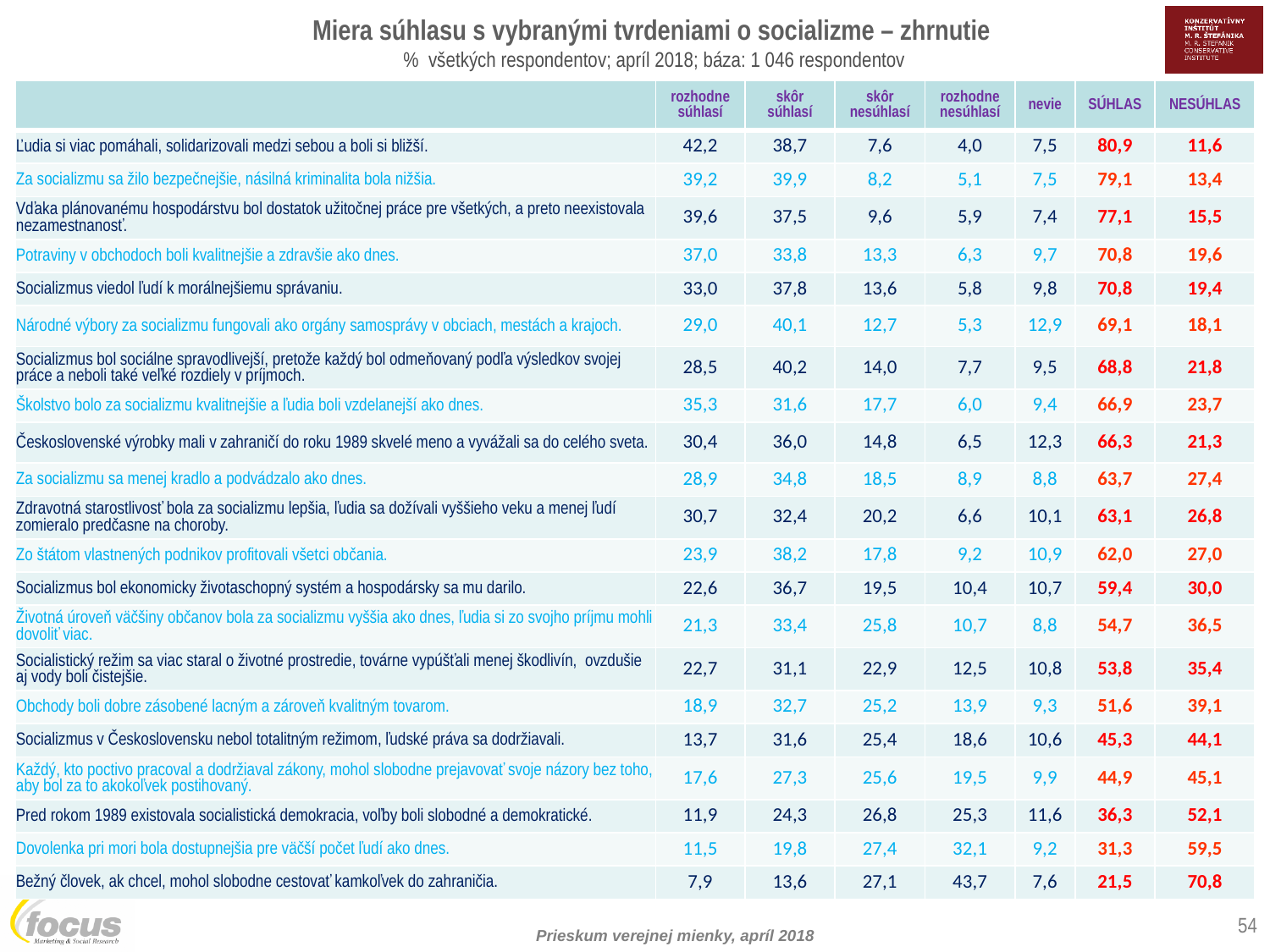

Miera súhlasu s vybranými tvrdeniami o socializme – zhrnutie
%  všetkých respondentov; apríl 2018; báza: 1 046 respondentov
|  | rozhodne súhlasí | skôr súhlasí | skôr nesúhlasí | rozhodne nesúhlasí | nevie | SÚHLAS | NESÚHLAS |
| --- | --- | --- | --- | --- | --- | --- | --- |
| Ľudia si viac pomáhali, solidarizovali medzi sebou a boli si bližší. | 42,2 | 38,7 | 7,6 | 4,0 | 7,5 | 80,9 | 11,6 |
| Za socializmu sa žilo bezpečnejšie, násilná kriminalita bola nižšia. | 39,2 | 39,9 | 8,2 | 5,1 | 7,5 | 79,1 | 13,4 |
| Vďaka plánovanému hospodárstvu bol dostatok užitočnej práce pre všetkých, a preto neexistovala nezamestnanosť. | 39,6 | 37,5 | 9,6 | 5,9 | 7,4 | 77,1 | 15,5 |
| Potraviny v obchodoch boli kvalitnejšie a zdravšie ako dnes. | 37,0 | 33,8 | 13,3 | 6,3 | 9,7 | 70,8 | 19,6 |
| Socializmus viedol ľudí k morálnejšiemu správaniu. | 33,0 | 37,8 | 13,6 | 5,8 | 9,8 | 70,8 | 19,4 |
| Národné výbory za socializmu fungovali ako orgány samosprávy v obciach, mestách a krajoch. | 29,0 | 40,1 | 12,7 | 5,3 | 12,9 | 69,1 | 18,1 |
| Socializmus bol sociálne spravodlivejší, pretože každý bol odmeňovaný podľa výsledkov svojej práce a neboli také veľké rozdiely v príjmoch. | 28,5 | 40,2 | 14,0 | 7,7 | 9,5 | 68,8 | 21,8 |
| Školstvo bolo za socializmu kvalitnejšie a ľudia boli vzdelanejší ako dnes. | 35,3 | 31,6 | 17,7 | 6,0 | 9,4 | 66,9 | 23,7 |
| Československé výrobky mali v zahraničí do roku 1989 skvelé meno a vyvážali sa do celého sveta. | 30,4 | 36,0 | 14,8 | 6,5 | 12,3 | 66,3 | 21,3 |
| Za socializmu sa menej kradlo a podvádzalo ako dnes. | 28,9 | 34,8 | 18,5 | 8,9 | 8,8 | 63,7 | 27,4 |
| Zdravotná starostlivosť bola za socializmu lepšia, ľudia sa dožívali vyššieho veku a menej ľudí zomieralo predčasne na choroby. | 30,7 | 32,4 | 20,2 | 6,6 | 10,1 | 63,1 | 26,8 |
| Zo štátom vlastnených podnikov profitovali všetci občania. | 23,9 | 38,2 | 17,8 | 9,2 | 10,9 | 62,0 | 27,0 |
| Socializmus bol ekonomicky životaschopný systém a hospodársky sa mu darilo. | 22,6 | 36,7 | 19,5 | 10,4 | 10,7 | 59,4 | 30,0 |
| Životná úroveň väčšiny občanov bola za socializmu vyššia ako dnes, ľudia si zo svojho príjmu mohli dovoliť viac. | 21,3 | 33,4 | 25,8 | 10,7 | 8,8 | 54,7 | 36,5 |
| Socialistický režim sa viac staral o životné prostredie, továrne vypúšťali menej škodlivín, ovzdušie aj vody boli čistejšie. | 22,7 | 31,1 | 22,9 | 12,5 | 10,8 | 53,8 | 35,4 |
| Obchody boli dobre zásobené lacným a zároveň kvalitným tovarom. | 18,9 | 32,7 | 25,2 | 13,9 | 9,3 | 51,6 | 39,1 |
| Socializmus v Československu nebol totalitným režimom, ľudské práva sa dodržiavali. | 13,7 | 31,6 | 25,4 | 18,6 | 10,6 | 45,3 | 44,1 |
| Každý, kto poctivo pracoval a dodržiaval zákony, mohol slobodne prejavovať svoje názory bez toho, aby bol za to akokoľvek postihovaný. | 17,6 | 27,3 | 25,6 | 19,5 | 9,9 | 44,9 | 45,1 |
| Pred rokom 1989 existovala socialistická demokracia, voľby boli slobodné a demokratické. | 11,9 | 24,3 | 26,8 | 25,3 | 11,6 | 36,3 | 52,1 |
| Dovolenka pri mori bola dostupnejšia pre väčší počet ľudí ako dnes. | 11,5 | 19,8 | 27,4 | 32,1 | 9,2 | 31,3 | 59,5 |
| Bežný človek, ak chcel, mohol slobodne cestovať kamkoľvek do zahraničia. | 7,9 | 13,6 | 27,1 | 43,7 | 7,6 | 21,5 | 70,8 |
54